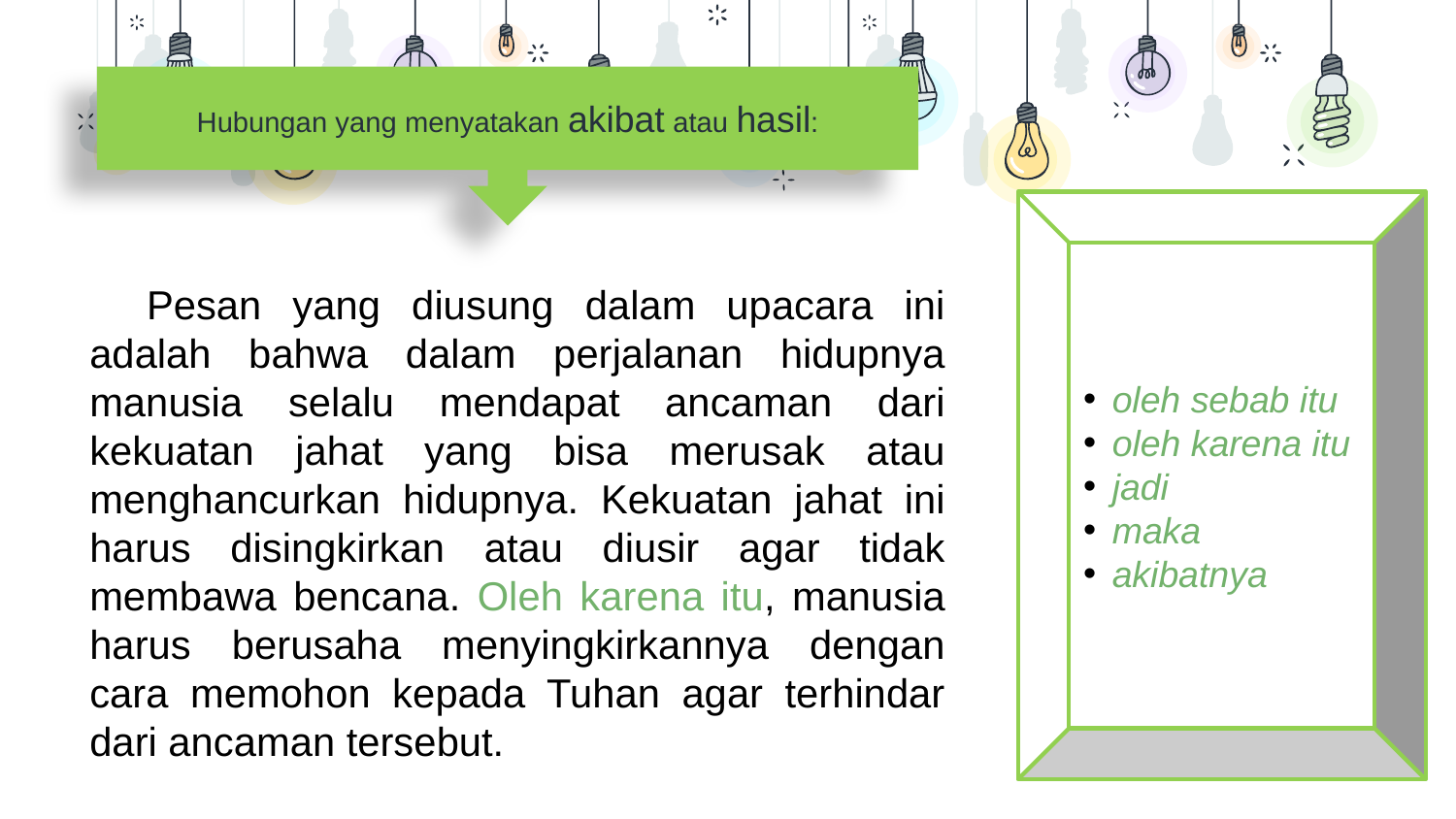

Hubungan yang menyatakan akibat atau hasil:
oleh sebab itu
oleh karena itu
jadi
maka
akibatnya
Pesan yang diusung dalam upacara ini adalah bahwa dalam perjalanan hidupnya manusia selalu mendapat ancaman dari kekuatan jahat yang bisa merusak atau menghancurkan hidupnya. Kekuatan jahat ini harus disingkirkan atau diusir agar tidak membawa bencana. Oleh karena itu, manusia harus berusaha menyingkirkannya dengan cara memohon kepada Tuhan agar terhindar dari ancaman tersebut.